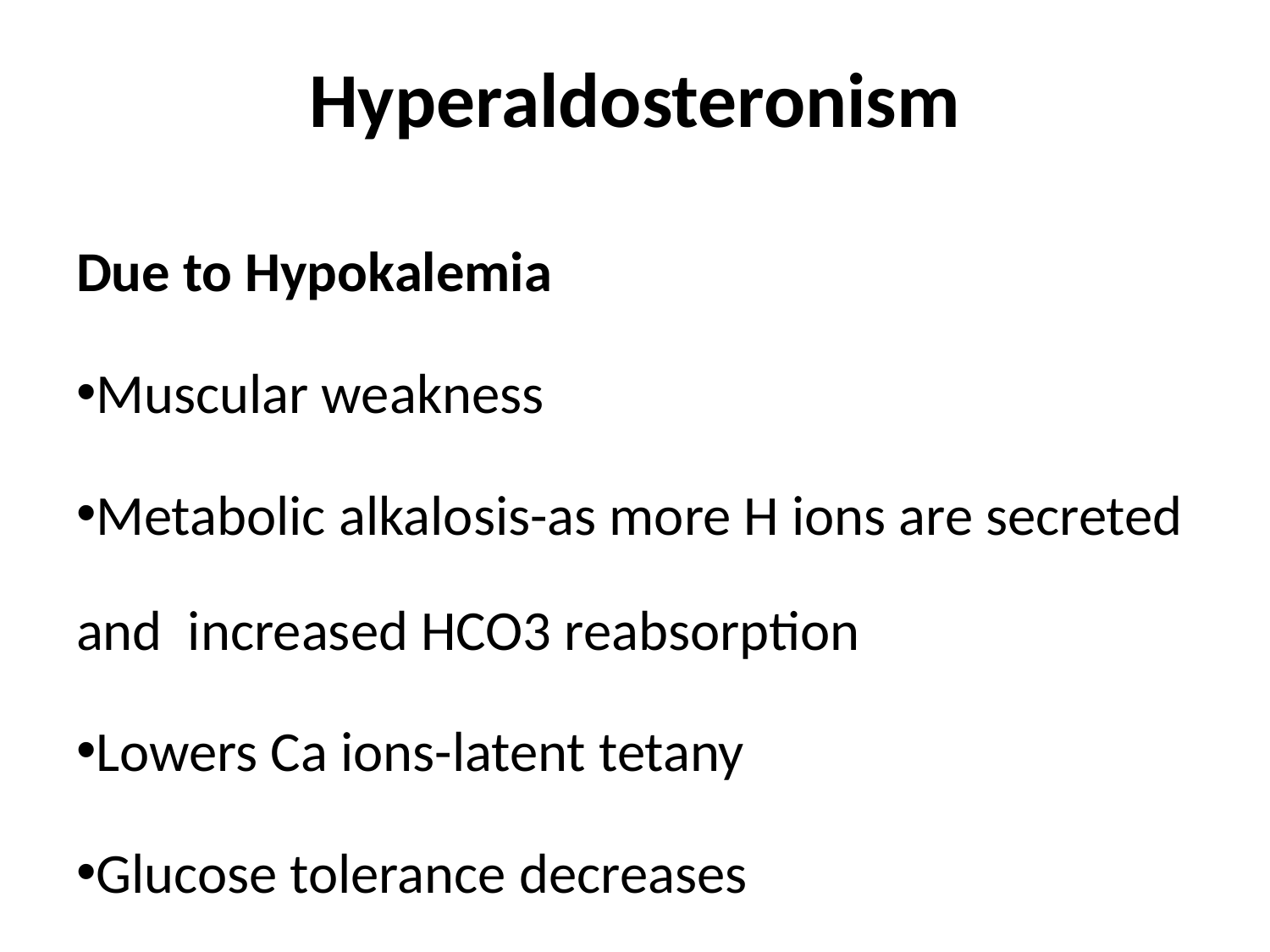

# Hyperaldosteronism
Due to Hypokalemia
Muscular weakness
Metabolic alkalosis-as more H ions are secreted and  increased HCO3 reabsorption
Lowers Ca ions-latent tetany
Glucose tolerance decreases